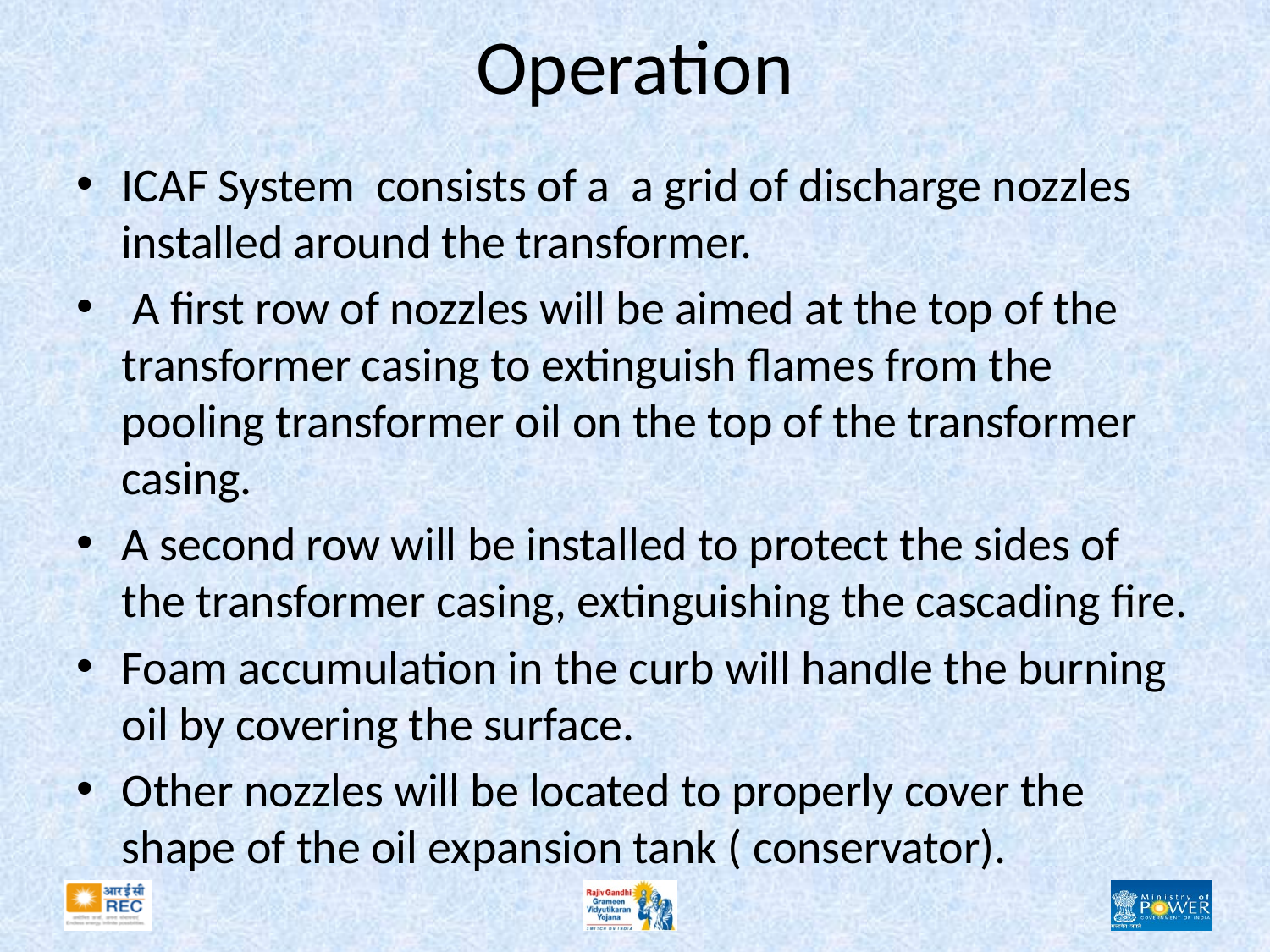

# Operation
ICAF System  consists of a  a grid of discharge nozzles installed around the transformer.
 A first row of nozzles will be aimed at the top of the transformer casing to extinguish flames from the pooling transformer oil on the top of the transformer casing.
A second row will be installed to protect the sides of the transformer casing, extinguishing the cascading fire.
Foam accumulation in the curb will handle the burning oil by covering the surface.
Other nozzles will be located to properly cover the shape of the oil expansion tank ( conservator).